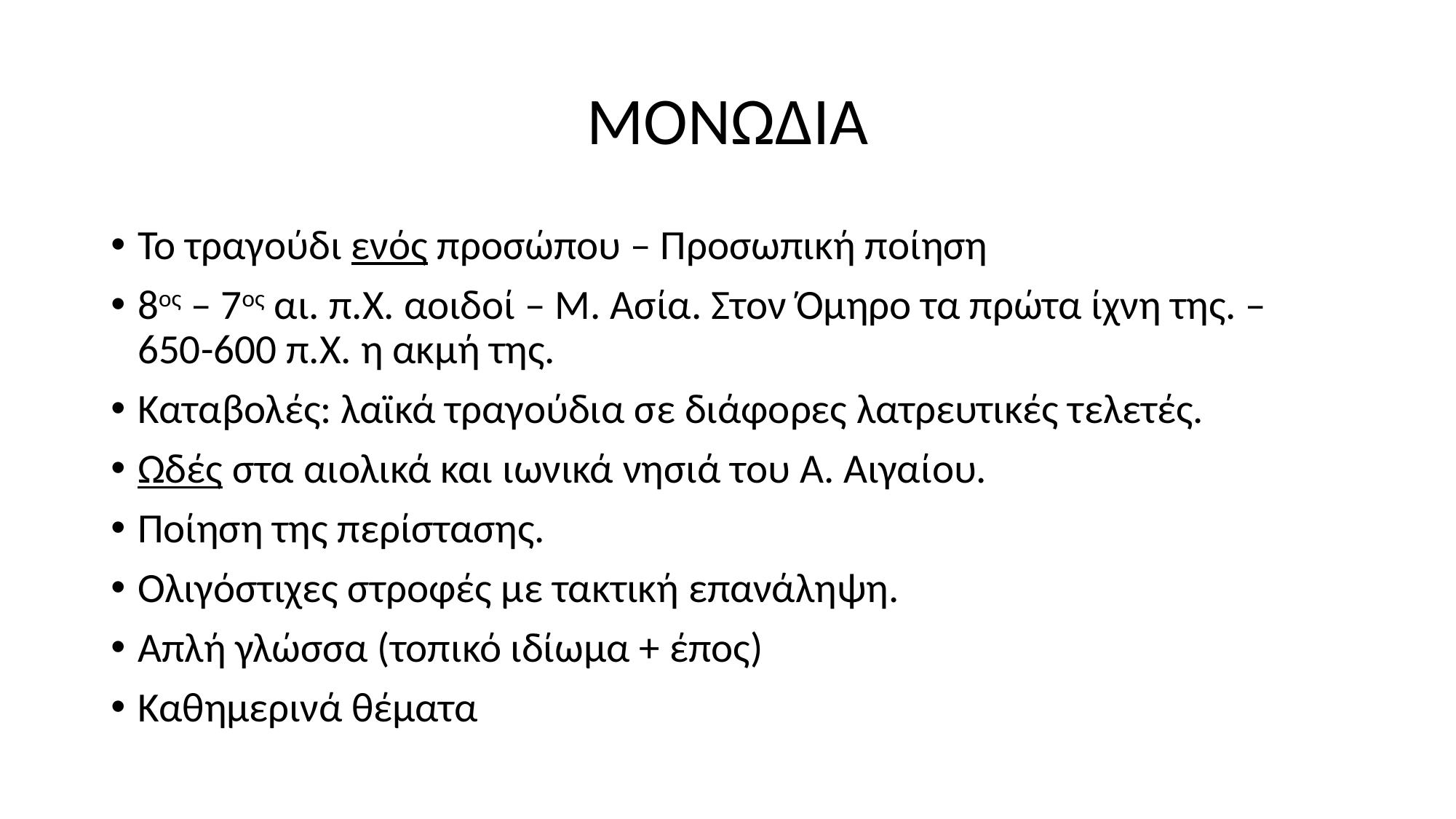

# ΜΟΝΩΔΙΑ
Το τραγούδι ενός προσώπου – Προσωπική ποίηση
8ος – 7ος αι. π.Χ. αοιδοί – Μ. Ασία. Στον Όμηρο τα πρώτα ίχνη της. – 650-600 π.Χ. η ακμή της.
Καταβολές: λαϊκά τραγούδια σε διάφορες λατρευτικές τελετές.
Ωδές στα αιολικά και ιωνικά νησιά του Α. Αιγαίου.
Ποίηση της περίστασης.
Ολιγόστιχες στροφές με τακτική επανάληψη.
Απλή γλώσσα (τοπικό ιδίωμα + έπος)
Καθημερινά θέματα